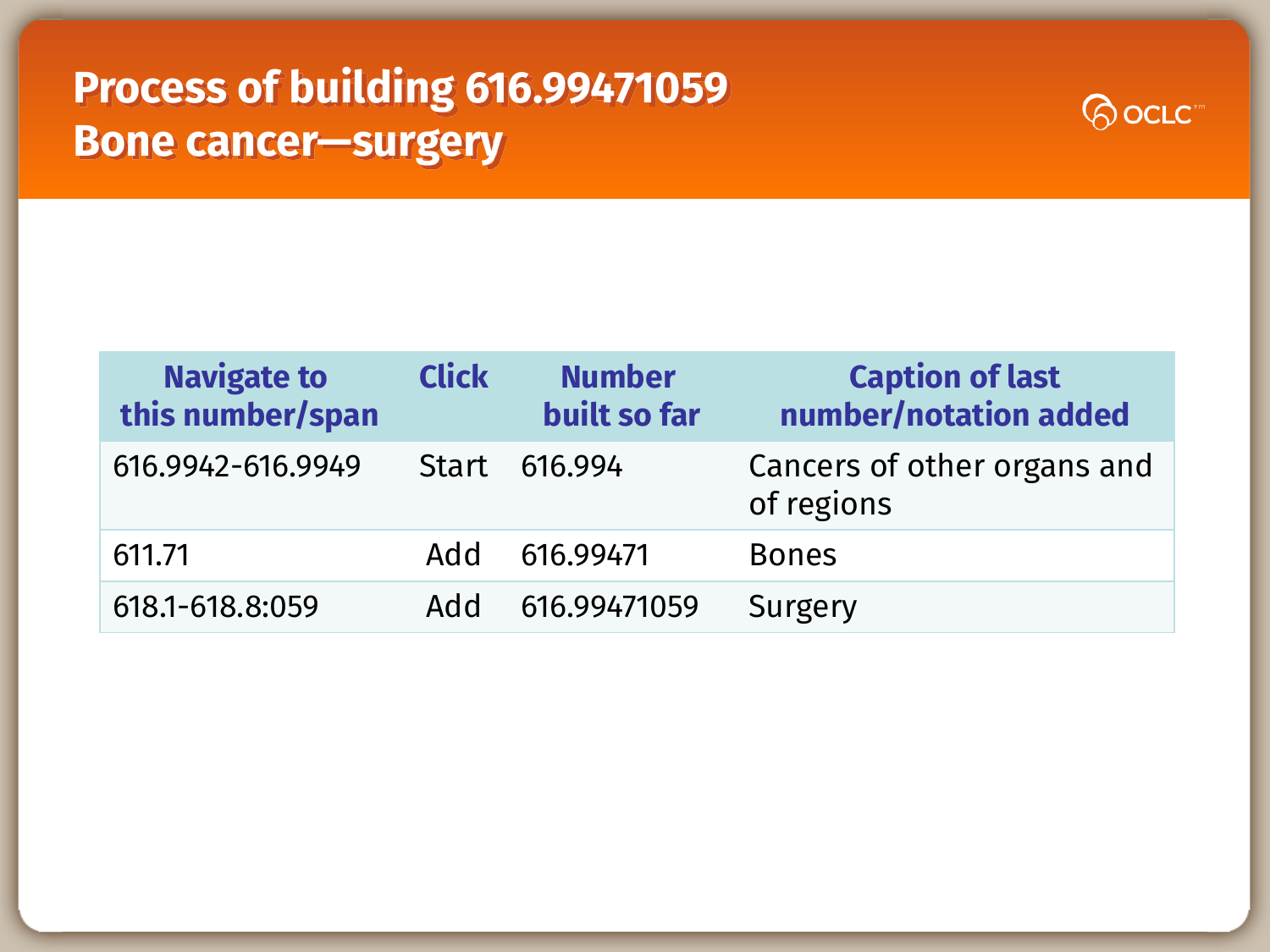

# Process of building 616.99471059 Bone cancer—surgery
| Navigate to this number/span | Click | Number built so far | Caption of last number/notation added |
| --- | --- | --- | --- |
| 616.9942-616.9949 | Start | 616.994 | Cancers of other organs and of regions |
| 611.71 | Add | 616.99471 | Bones |
| 618.1-618.8:059 | Add | 616.99471059 | Surgery |